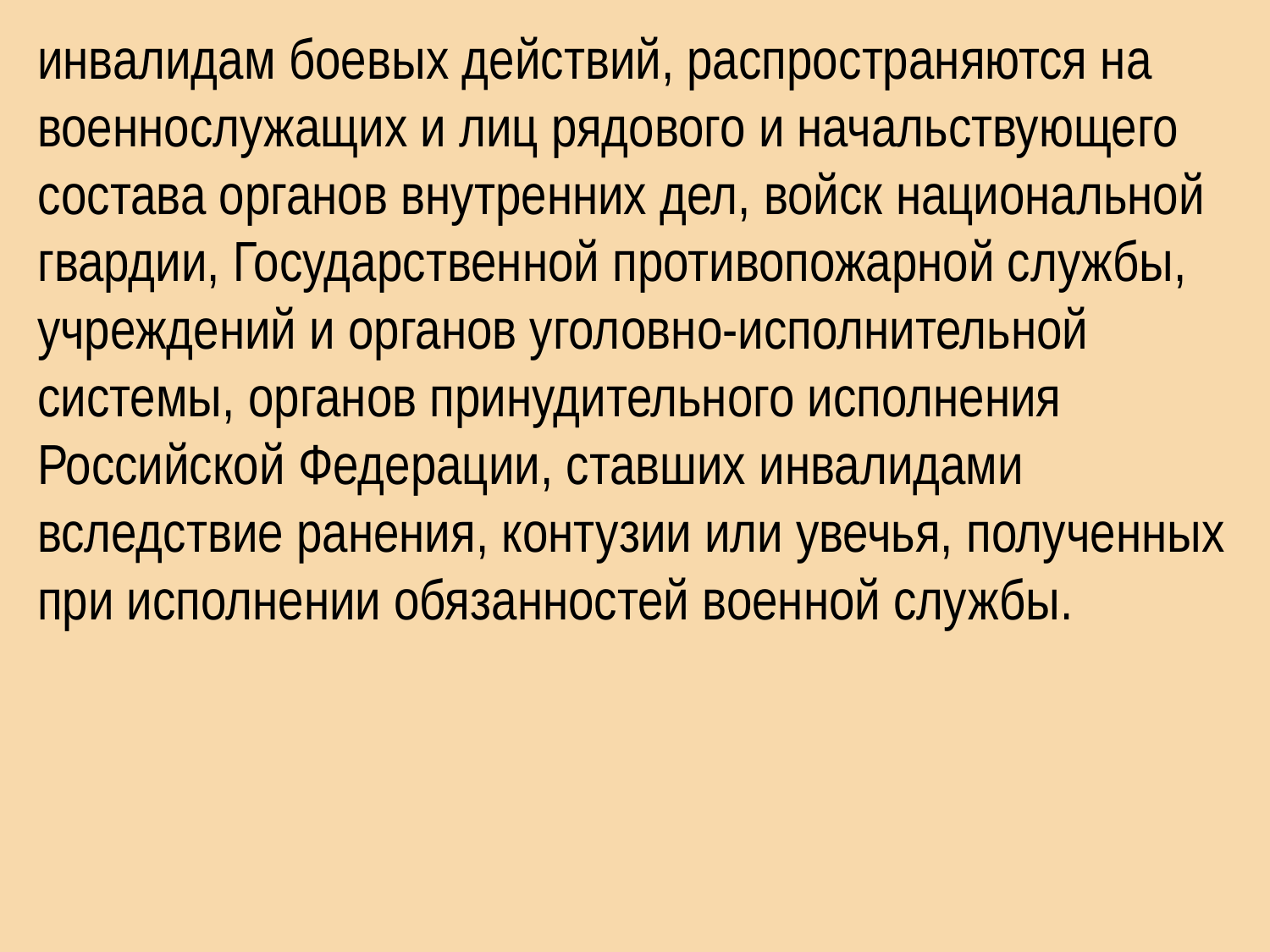

инвалидам боевых действий, распространяются на военнослужащих и лиц рядового и начальствующего состава органов внутренних дел, войск национальной гвардии, Государственной противопожарной службы, учреждений и органов уголовно-исполнительной системы, органов принудительного исполнения Российской Федерации, ставших инвалидами вследствие ранения, контузии или увечья, полученных при исполнении обязанностей военной службы.